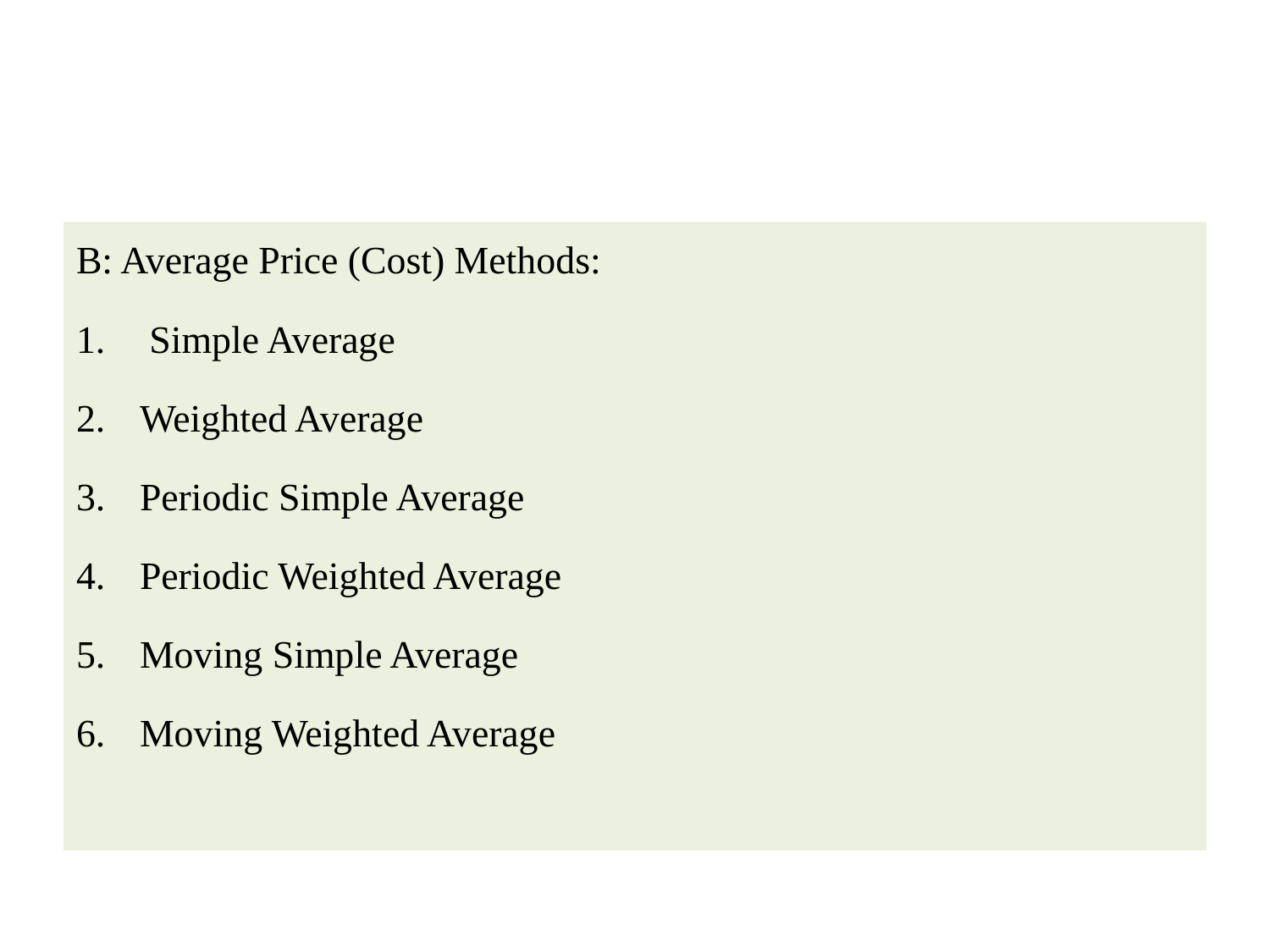

#
B: Average Price (Cost) Methods:
 Simple Average
Weighted Average
Periodic Simple Average
Periodic Weighted Average
Moving Simple Average
Moving Weighted Average